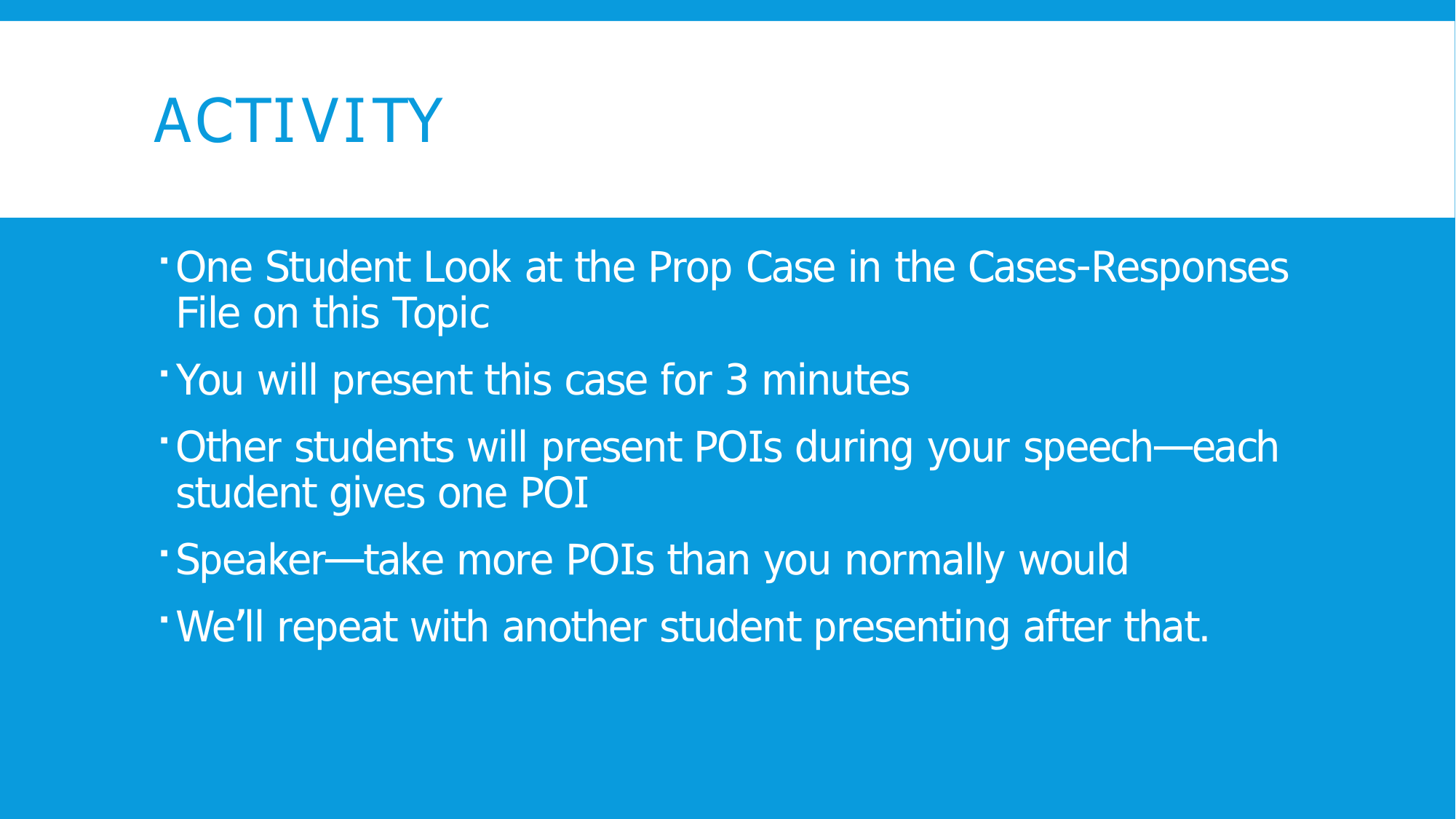

# Activity
One Student Look at the Prop Case in the Cases-Responses File on this Topic
You will present this case for 3 minutes
Other students will present POIs during your speech—each student gives one POI
Speaker—take more POIs than you normally would
We’ll repeat with another student presenting after that.